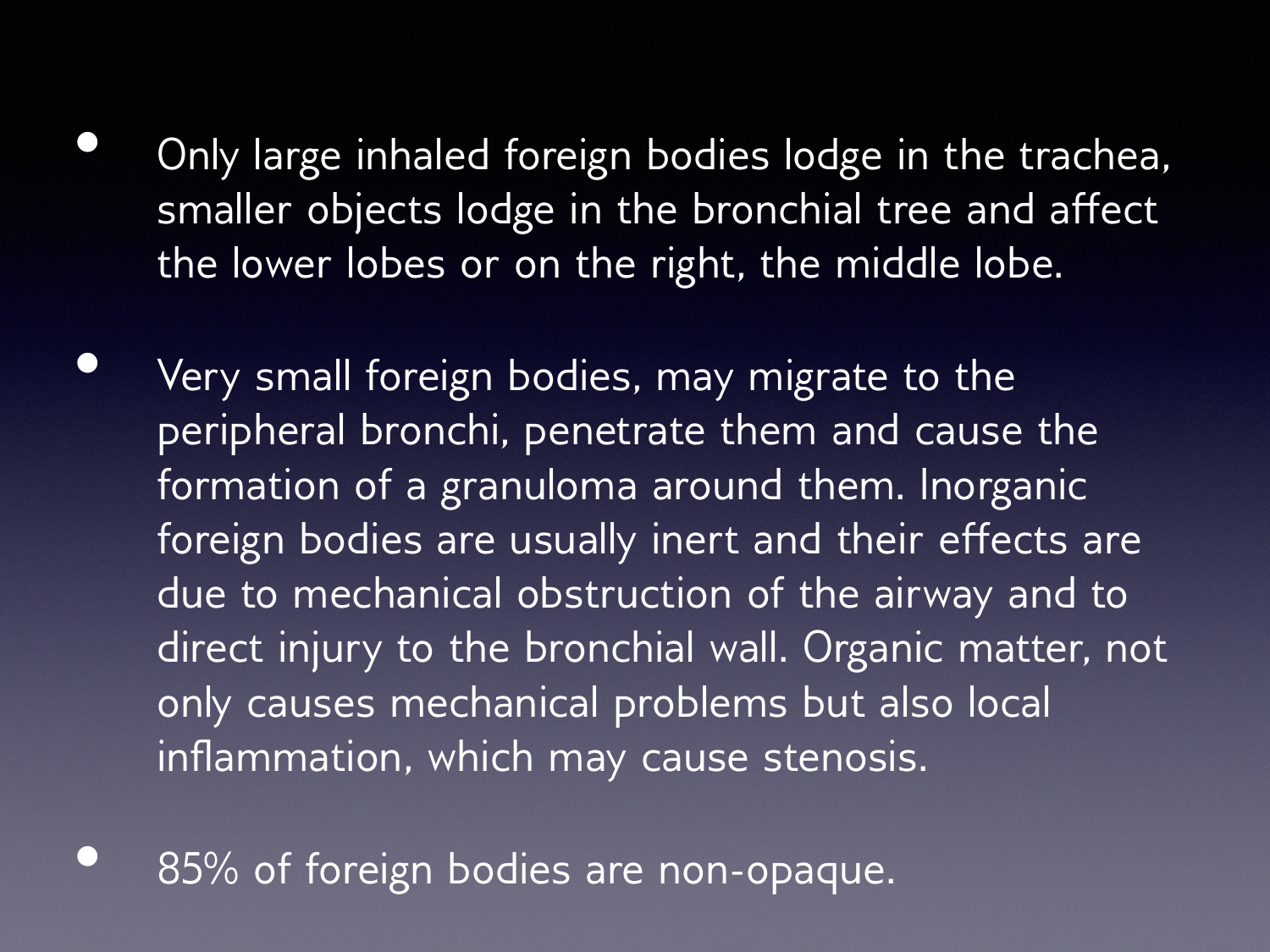

Only large inhaled foreign bodies lodge in the trachea, smaller objects lodge in the bronchial tree and affect the lower lobes or on the right, the middle lobe.
Very small foreign bodies, may migrate to the peripheral bronchi, penetrate them and cause the formation of a granuloma around them. Inorganic foreign bodies are usually inert and their effects are due to mechanical obstruction of the airway and to direct injury to the bronchial wall. Organic matter, not only causes mechanical problems but also local inflammation, which may cause stenosis.
85% of foreign bodies are non-opaque.